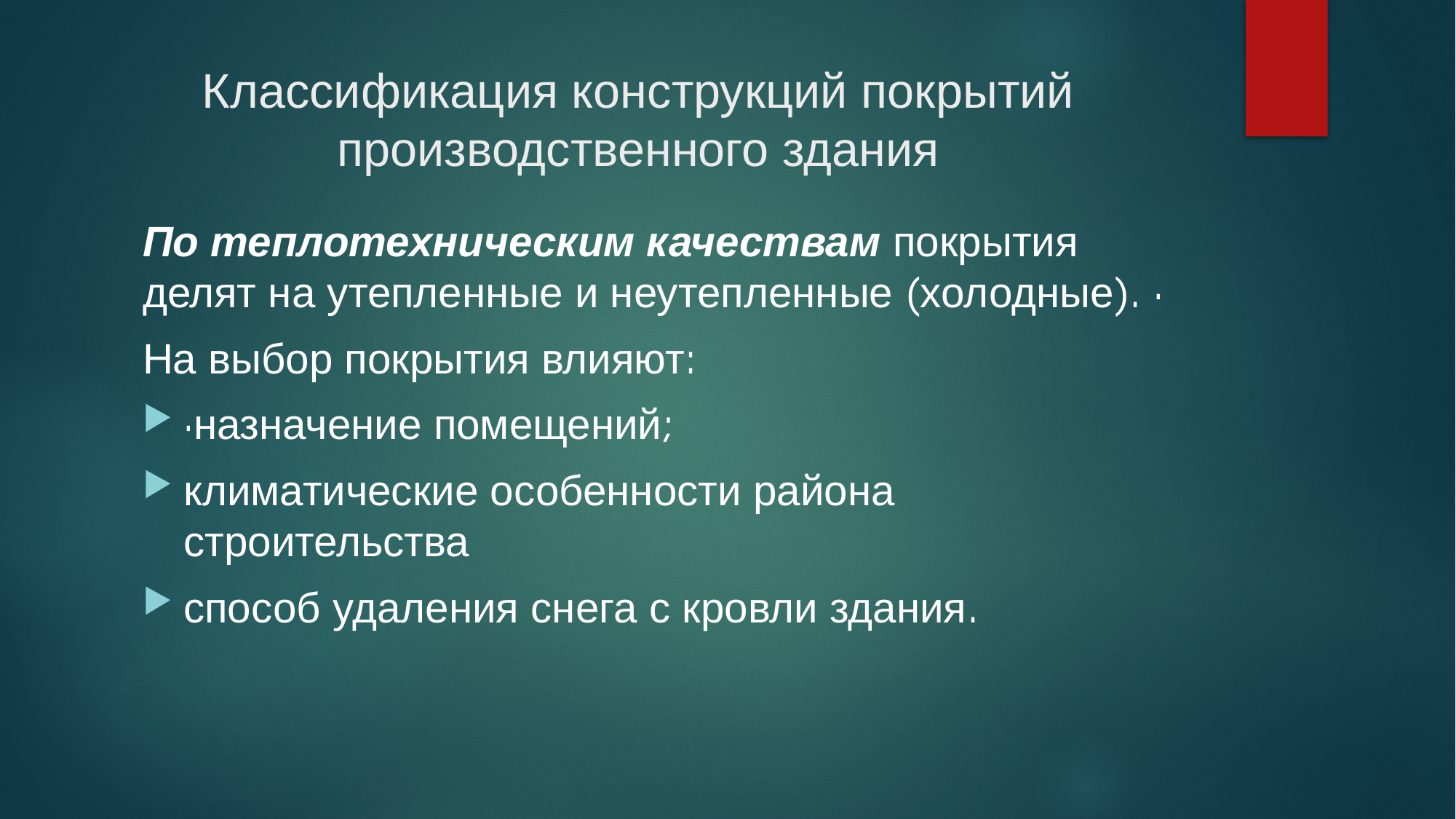

# Классификация конструкций покрытий производственного здания
По теплотехническим качествам покрытия делят на утепленные и неутепленные (холодные). ·
На выбор покрытия влияют:
·назначение помещений;
климатические особенности района строительства
способ удаления снега с кровли здания.